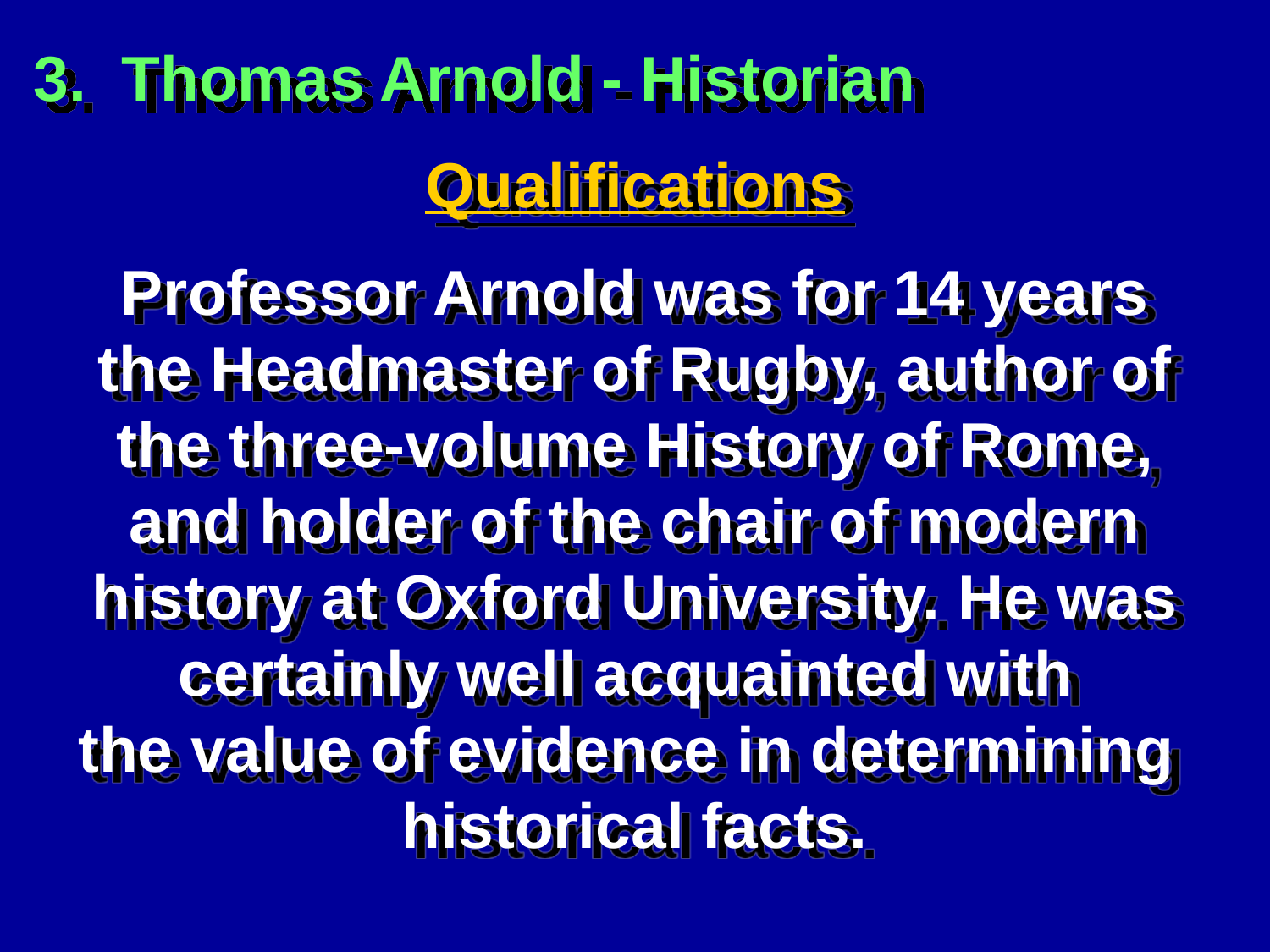

3.  Thomas Arnold - Historian
Qualifications

Professor Arnold was for 14 years the Headmaster of Rugby, author of the three-volume History of Rome, and holder of the chair of modern history at Oxford University. He was certainly well acquainted with
the value of evidence in determining
historical facts.